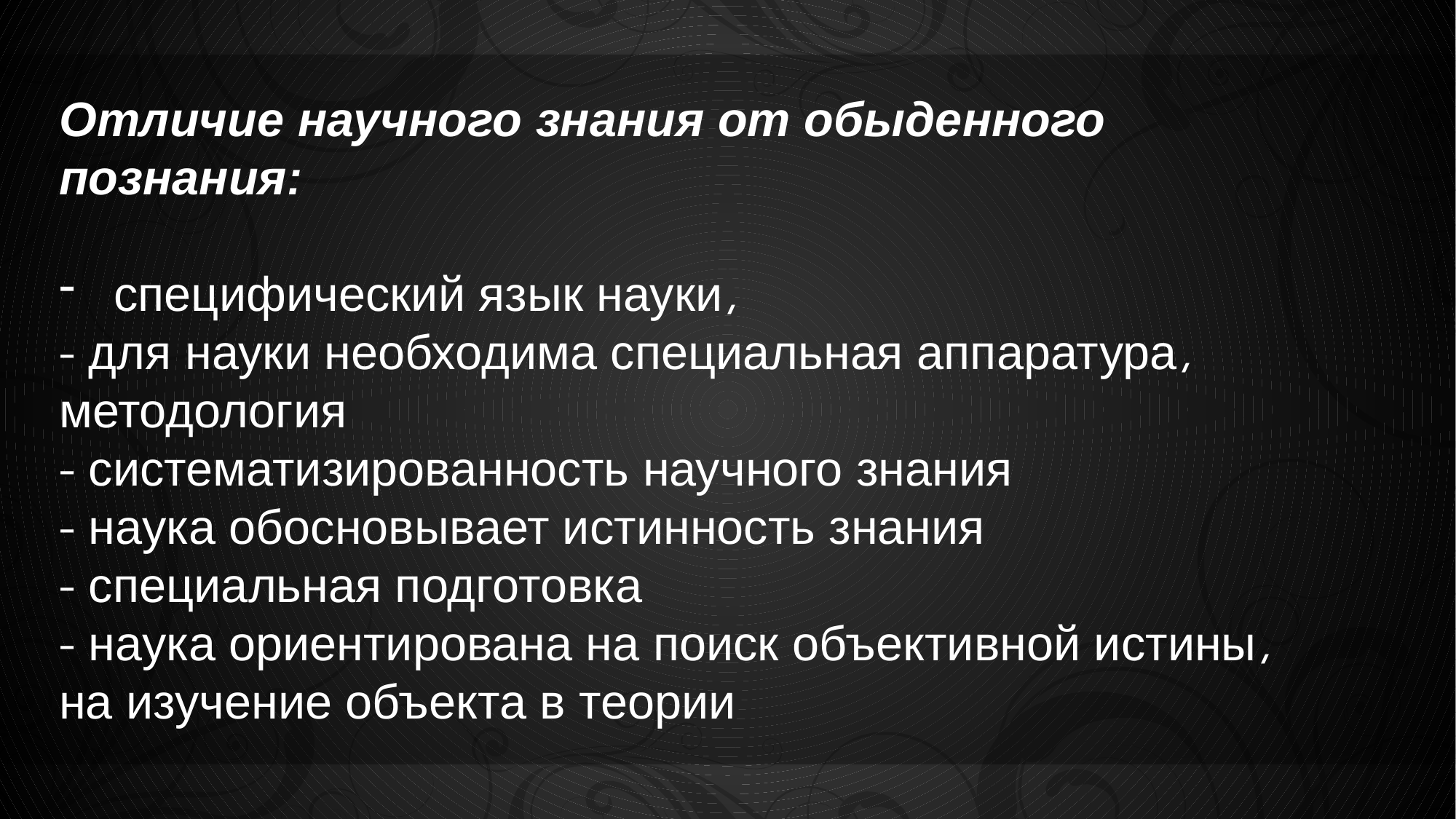

Отличие научного знания от обыденного познания:

специфический язык науки,
- для науки необходима специальная аппаратура, методология
- систематизированность научного знания
- наука обосновывает истинность знания
- специальная подготовка
- наука ориентирована на поиск объективной истины, на изучение объекта в теории